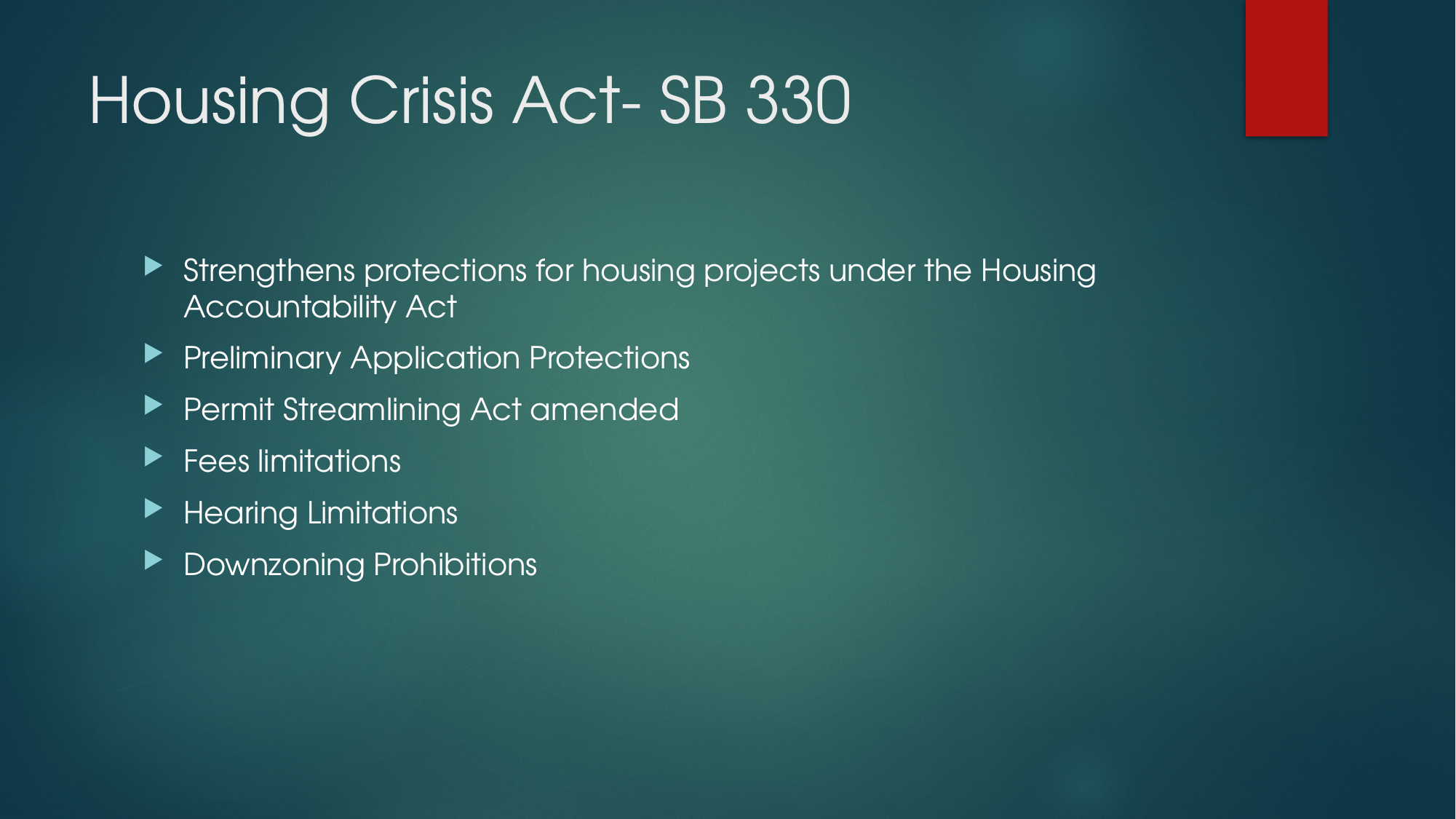

# Housing Crisis Act- SB 330
Strengthens protections for housing projects under the Housing Accountability Act
Preliminary Application Protections
Permit Streamlining Act amended
Fees limitations
Hearing Limitations
Downzoning Prohibitions